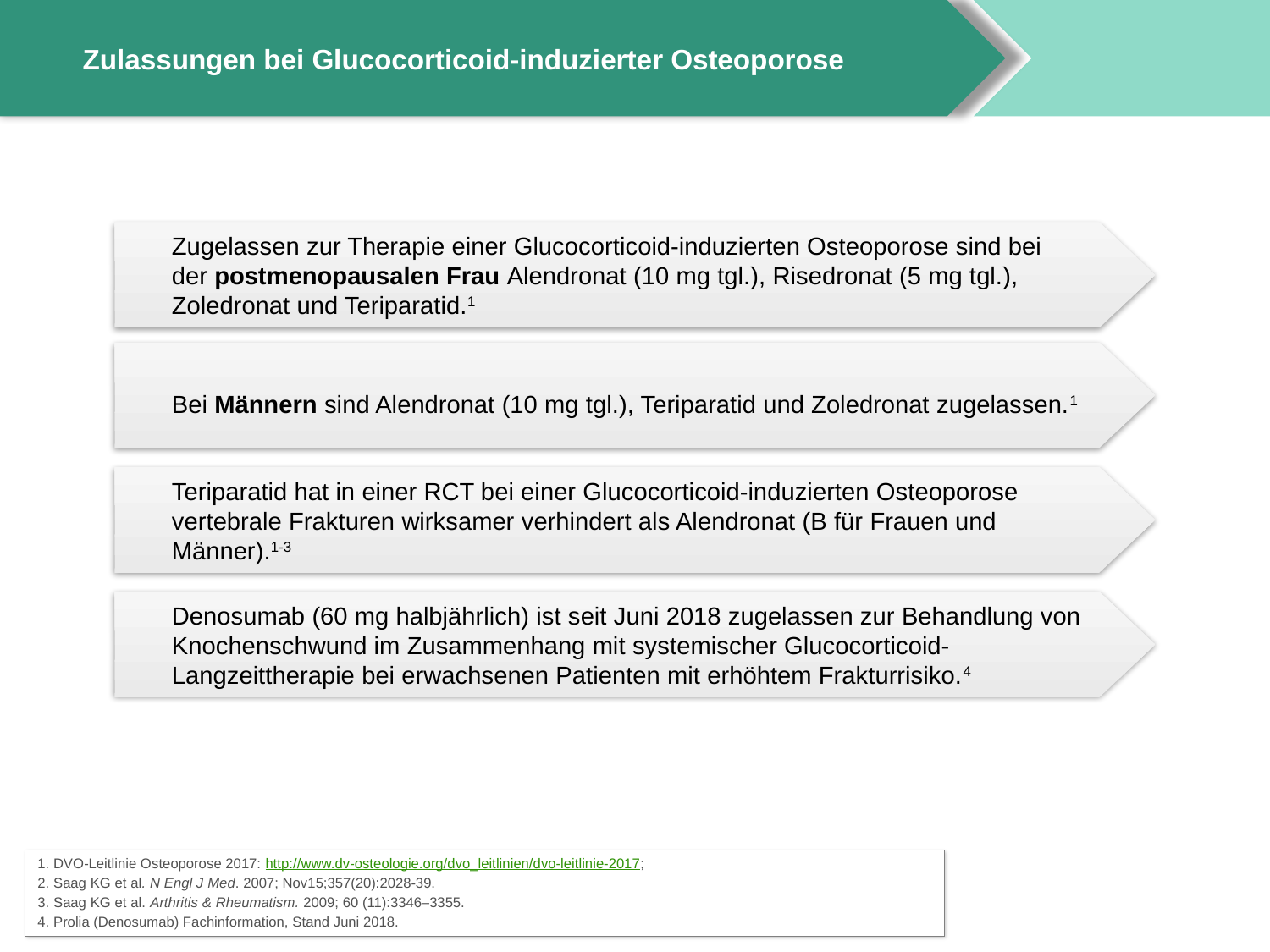

# Zulassungen bei Glucocorticoid-induzierter Osteoporose

Zugelassen zur Therapie einer Glucocorticoid-induzierten Osteoporose sind bei der postmenopausalen Frau Alendronat (10 mg tgl.), Risedronat (5 mg tgl.), Zoledronat und Teriparatid.1

Bei Männern sind Alendronat (10 mg tgl.), Teriparatid und Zoledronat zugelassen.1

Teriparatid hat in einer RCT bei einer Glucocorticoid-induzierten Osteoporose vertebrale Frakturen wirksamer verhindert als Alendronat (B für Frauen und Männer).1-3

Denosumab (60 mg halbjährlich) ist seit Juni 2018 zugelassen zur Behandlung von Knochenschwund im Zusammenhang mit systemischer Glucocorticoid-Langzeittherapie bei erwachsenen Patienten mit erhöhtem Frakturrisiko.4
1. DVO-Leitlinie Osteoporose 2017: http://www.dv-osteologie.org/dvo_leitlinien/dvo-leitlinie-2017;
2. Saag KG et al. N Engl J Med. 2007; Nov15;357(20):2028-39.
3. Saag KG et al. Arthritis & Rheumatism. 2009; 60 (11):3346–3355.
4. Prolia (Denosumab) Fachinformation, Stand Juni 2018.